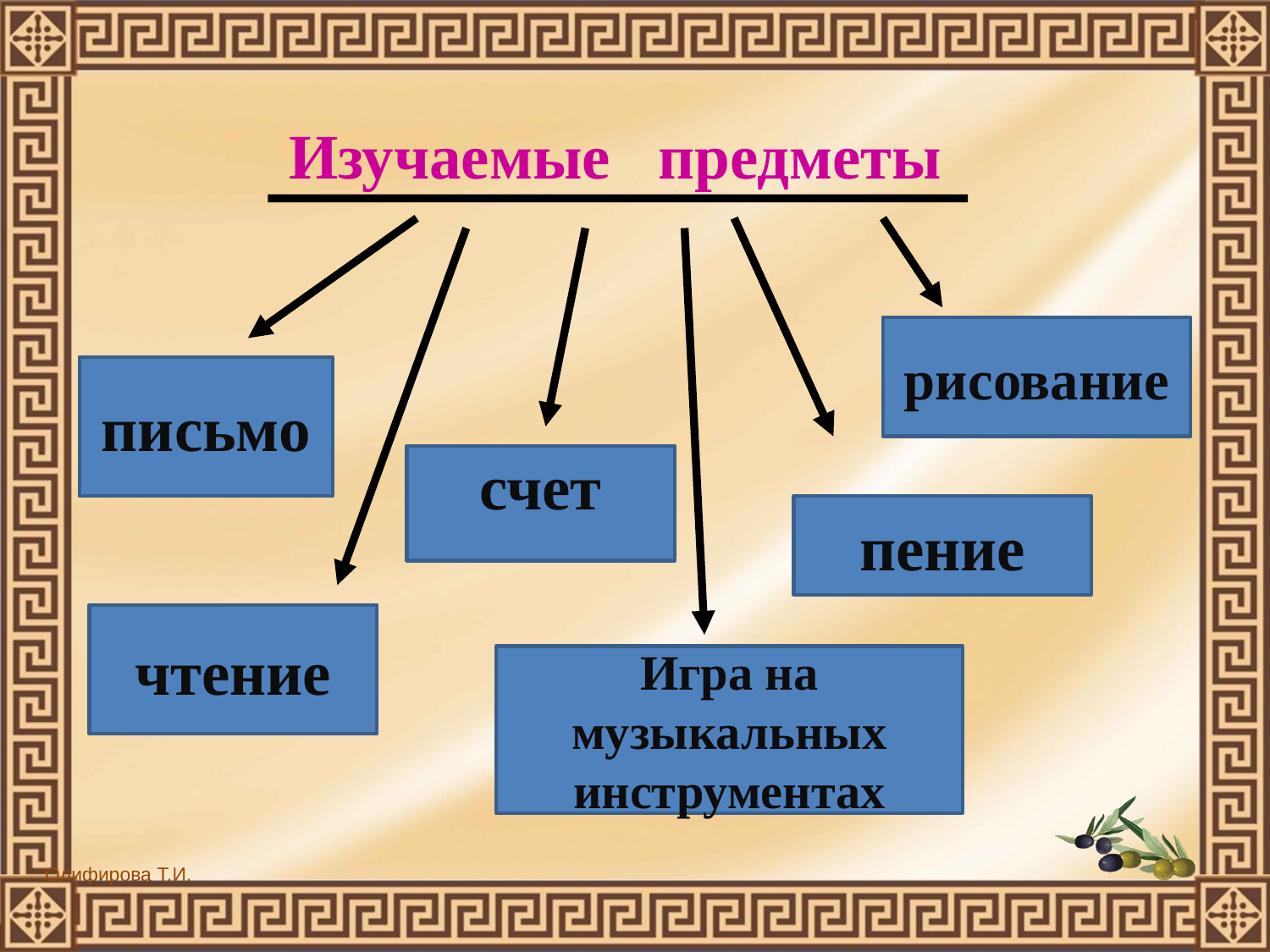

Изучаемые   предметы

рисование
письмо
счет

пение
чтение
Игра на музыкальных инструментах